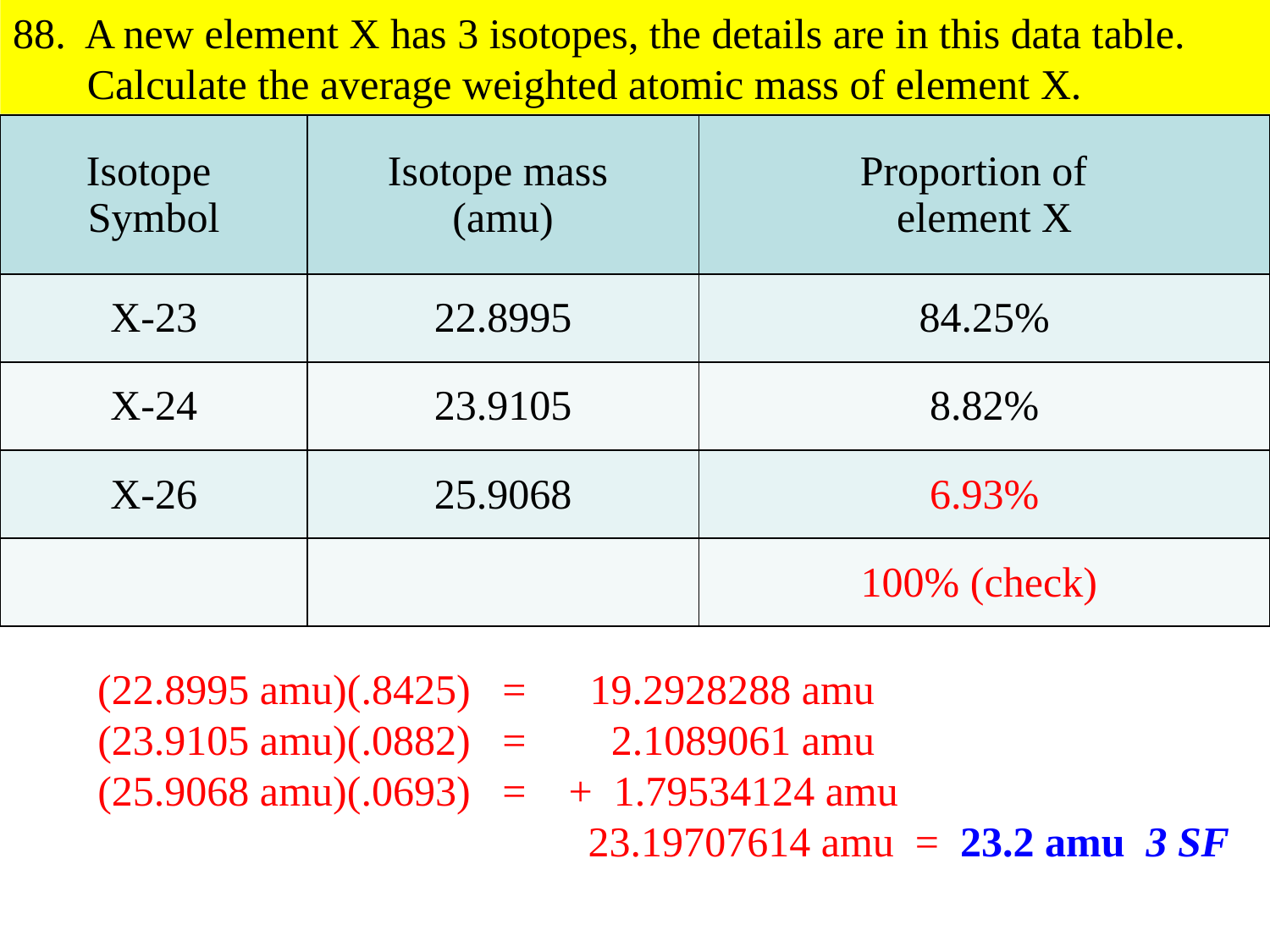

88.  A new element X has 3 isotopes, the details are in this data table.
       Calculate the average weighted atomic mass of element X.
| Isotope Symbol | Isotope mass (amu) | Proportion of element X |
| --- | --- | --- |
| X-23 | 22.8995 | 84.25% |
| X-24 | 23.9105 | 8.82% |
| X-26 | 25.9068 | 6.93% |
|  |  | 100% (check) |
        (22.8995 amu)(.8425)   =      19.2928288 amu
        (23.9105 amu)(.0882)   =        2.1089061 amu
        (25.9068 amu)(.0693)   =    +  1.79534124 amu
                                                       23.19707614 amu  =  23.2 amu  3 SF